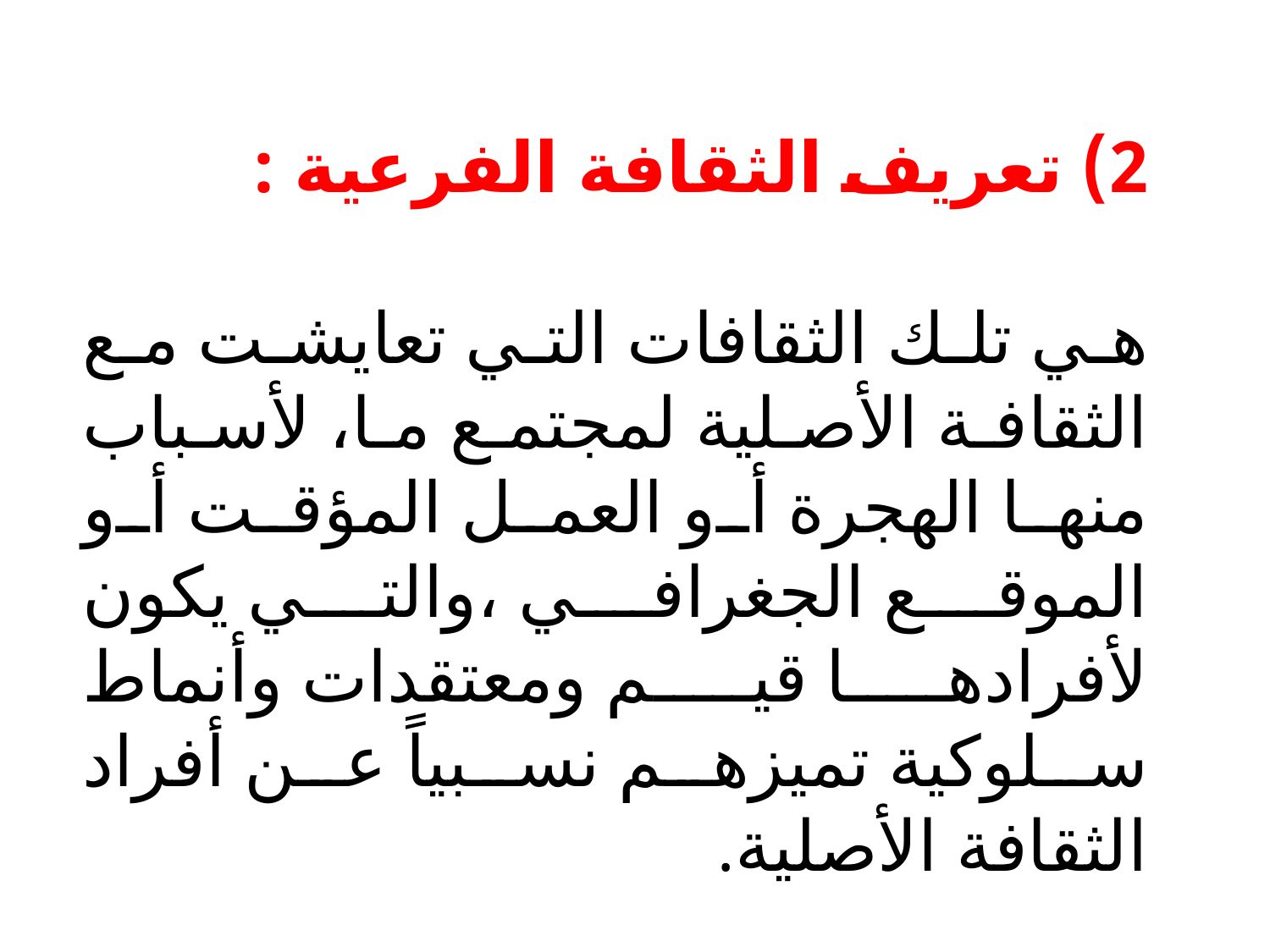

2) تعريف الثقافة الفرعیة :

هي تلك الثقافات التي تعایشت مع الثقافة الأصلیة لمجتمع ما، لأسباب منھا الھجرة أو العمل المؤقت أو الموقع الجغرافي ،والتي یكون لأفرادھا قیم ومعتقدات وأنماط سلوكیة تمیزھم نسبیاً عن أفراد الثقافة الأصلیة.